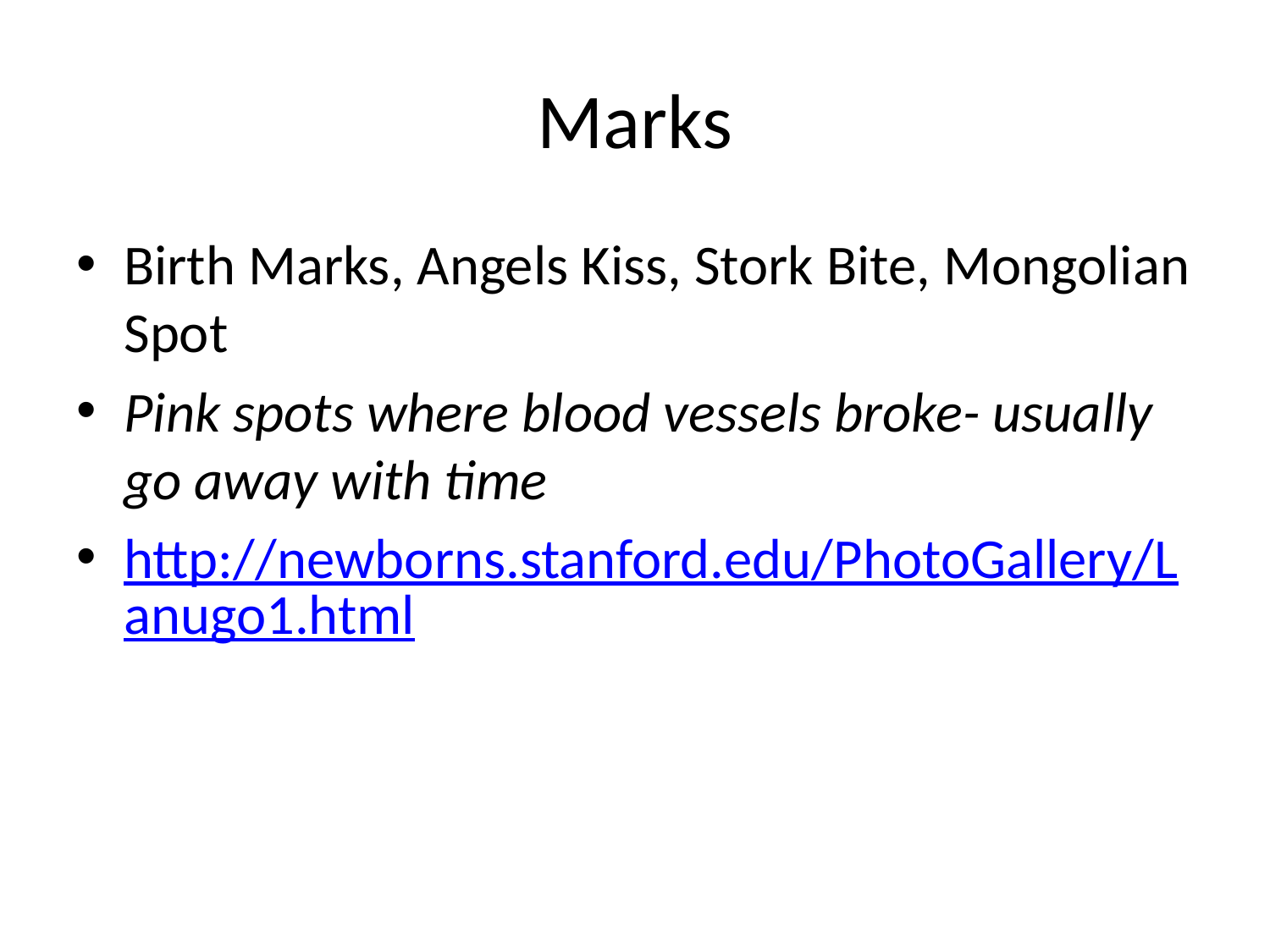

# Marks
Birth Marks, Angels Kiss, Stork Bite, Mongolian Spot
Pink spots where blood vessels broke- usually go away with time
http://newborns.stanford.edu/PhotoGallery/Lanugo1.html